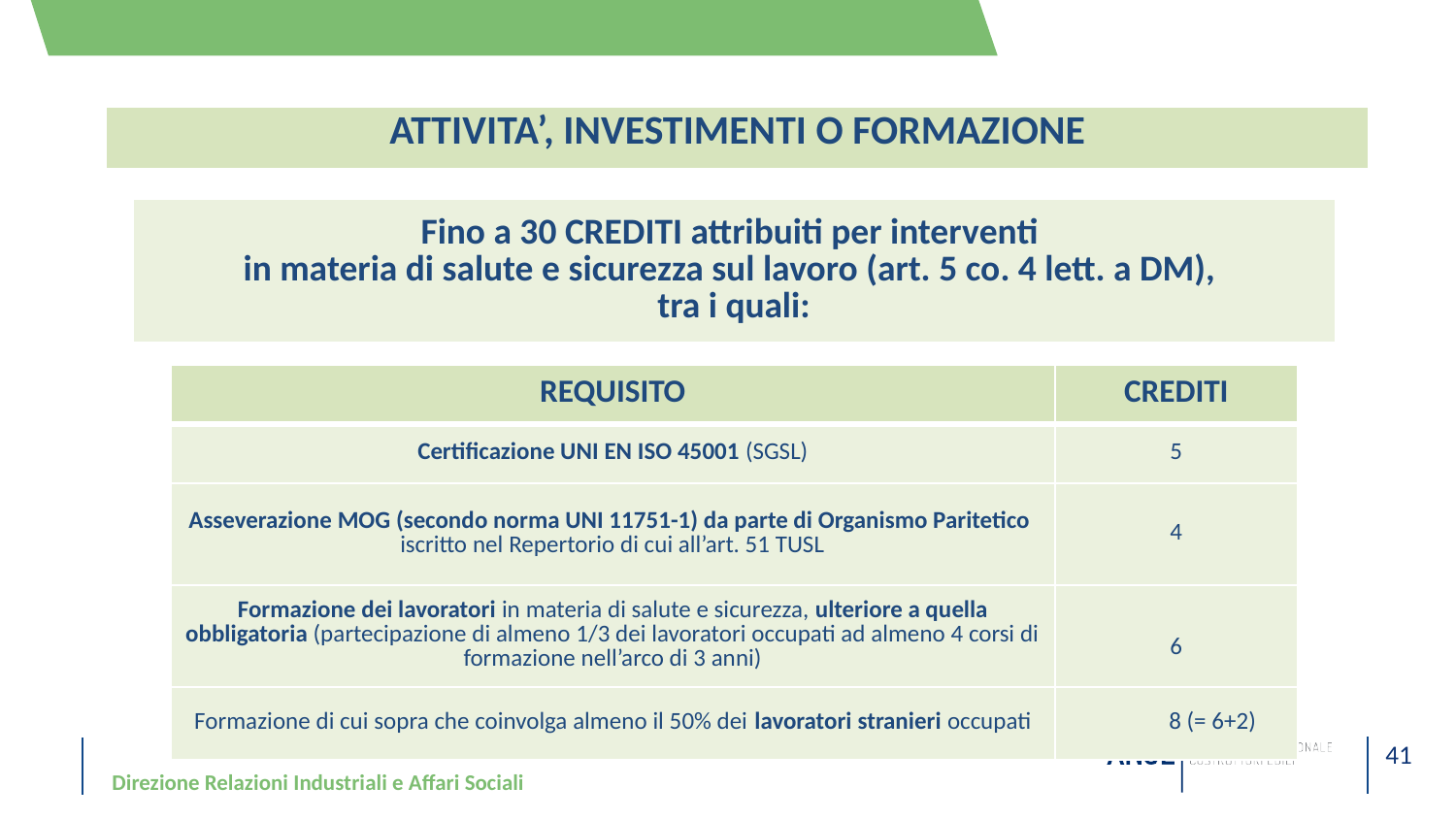

| ATTIVITA’, INVESTIMENTI O FORMAZIONE |
| --- |
| Fino a 30 CREDITI attribuiti per interventi in materia di salute e sicurezza sul lavoro (art. 5 co. 4 lett. a DM), tra i quali: |
| --- |
| requisito | crediti |
| --- | --- |
| Certificazione UNI EN ISO 45001 (SGSL) | 5 |
| Asseverazione MOG (secondo norma UNI 11751-1) da parte di Organismo Paritetico iscritto nel Repertorio di cui all’art. 51 TUSL | 4 |
| Formazione dei lavoratori in materia di salute e sicurezza, ulteriore a quella obbligatoria (partecipazione di almeno 1/3 dei lavoratori occupati ad almeno 4 corsi di formazione nell’arco di 3 anni) | 6 |
| Formazione di cui sopra che coinvolga almeno il 50% dei lavoratori stranieri occupati | 8 (= 6+2) |

Direzione Relazioni Industriali e Affari Sociali
41